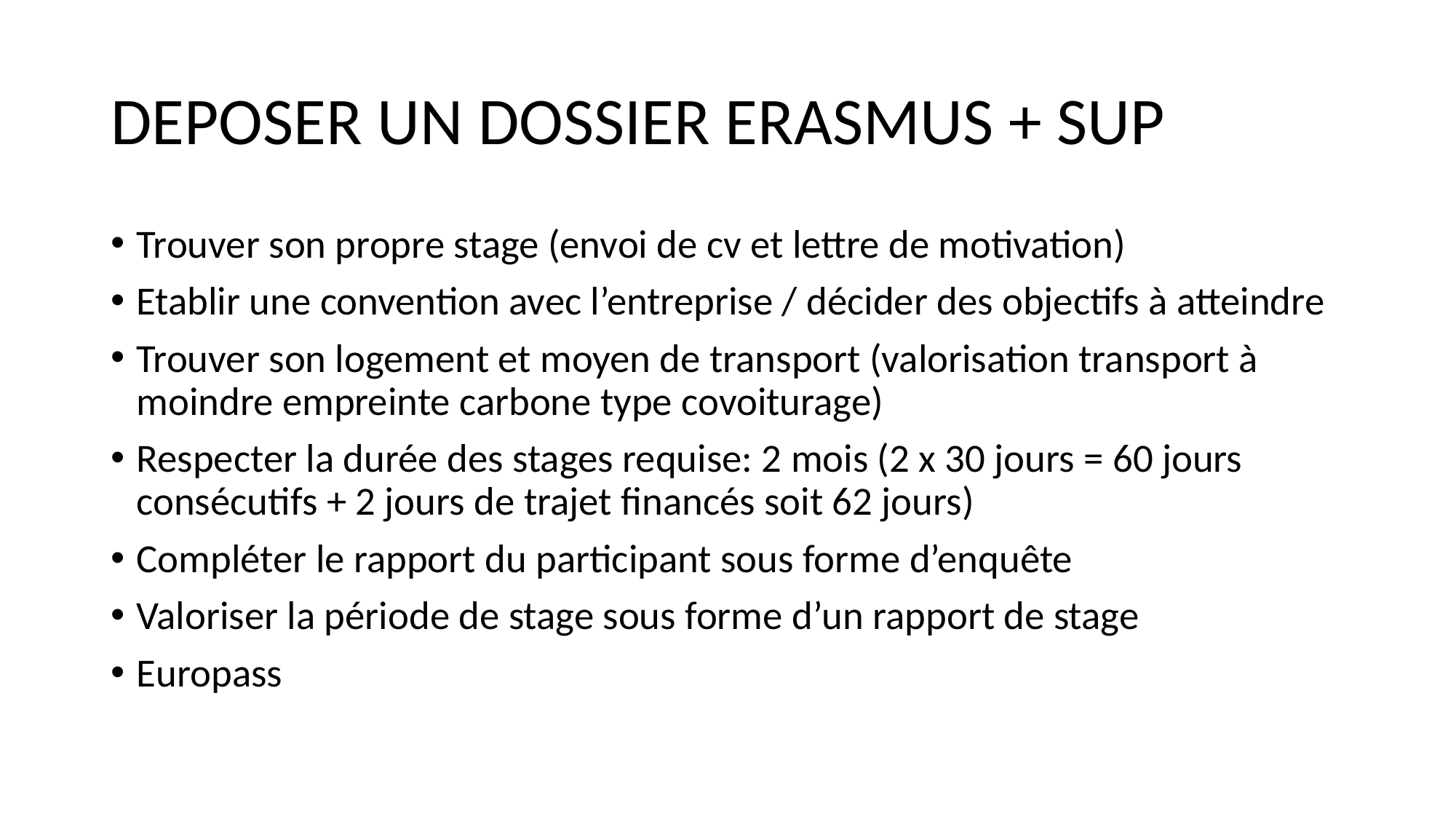

# DEPOSER UN DOSSIER ERASMUS + SUP
Trouver son propre stage (envoi de cv et lettre de motivation)
Etablir une convention avec l’entreprise / décider des objectifs à atteindre
Trouver son logement et moyen de transport (valorisation transport à moindre empreinte carbone type covoiturage)
Respecter la durée des stages requise: 2 mois (2 x 30 jours = 60 jours consécutifs + 2 jours de trajet financés soit 62 jours)
Compléter le rapport du participant sous forme d’enquête
Valoriser la période de stage sous forme d’un rapport de stage
Europass